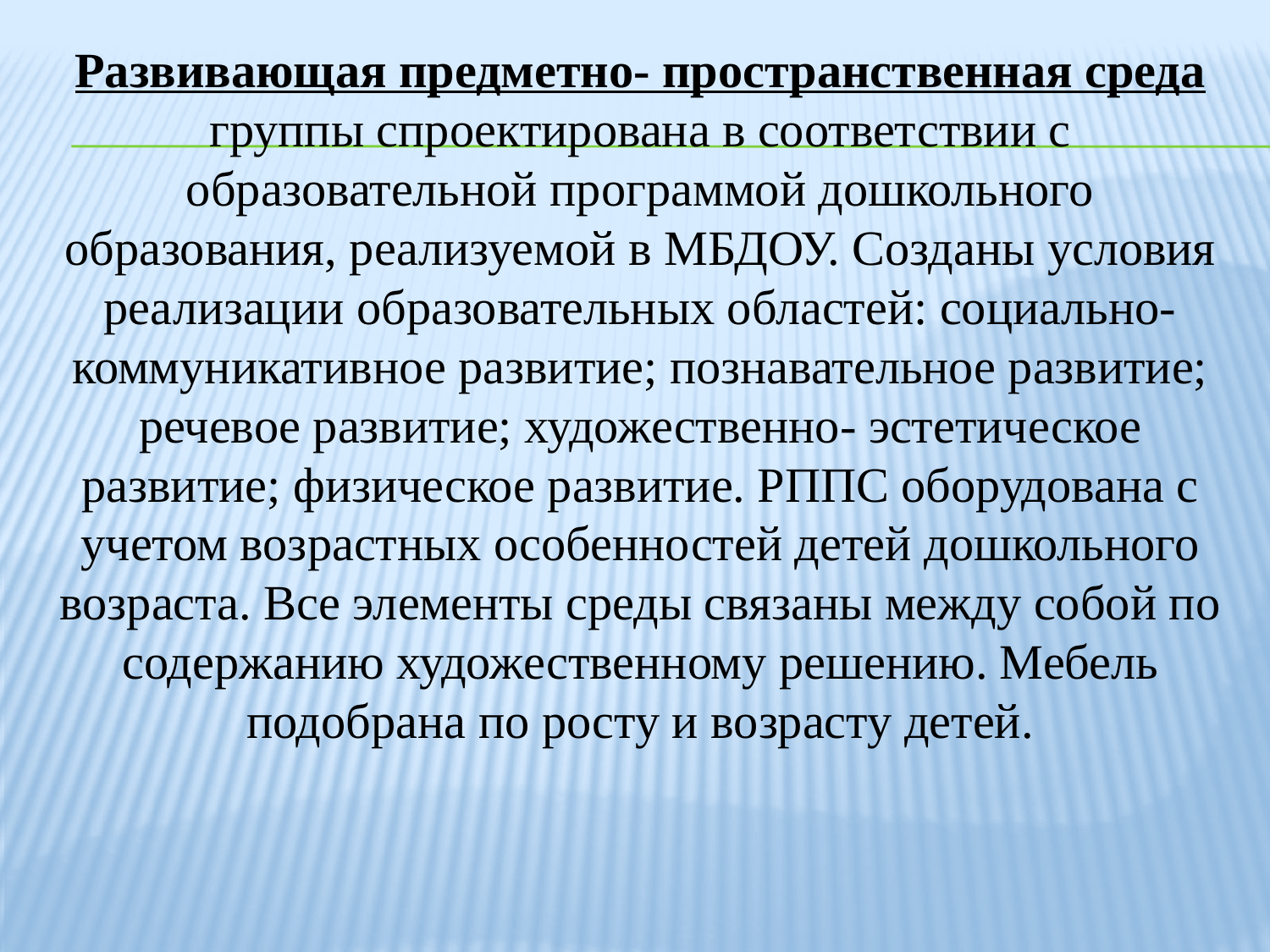

Развивающая предметно- пространственная среда группы спроектирована в соответствии с образовательной программой дошкольного образования, реализуемой в МБДОУ. Созданы условия реализации образовательных областей: социально-коммуникативное развитие; познавательное развитие; речевое развитие; художественно- эстетическое развитие; физическое развитие. РППС оборудована с учетом возрастных особенностей детей дошкольного возраста. Все элементы среды связаны между собой по содержанию художественному решению. Мебель подобрана по росту и возрасту детей.